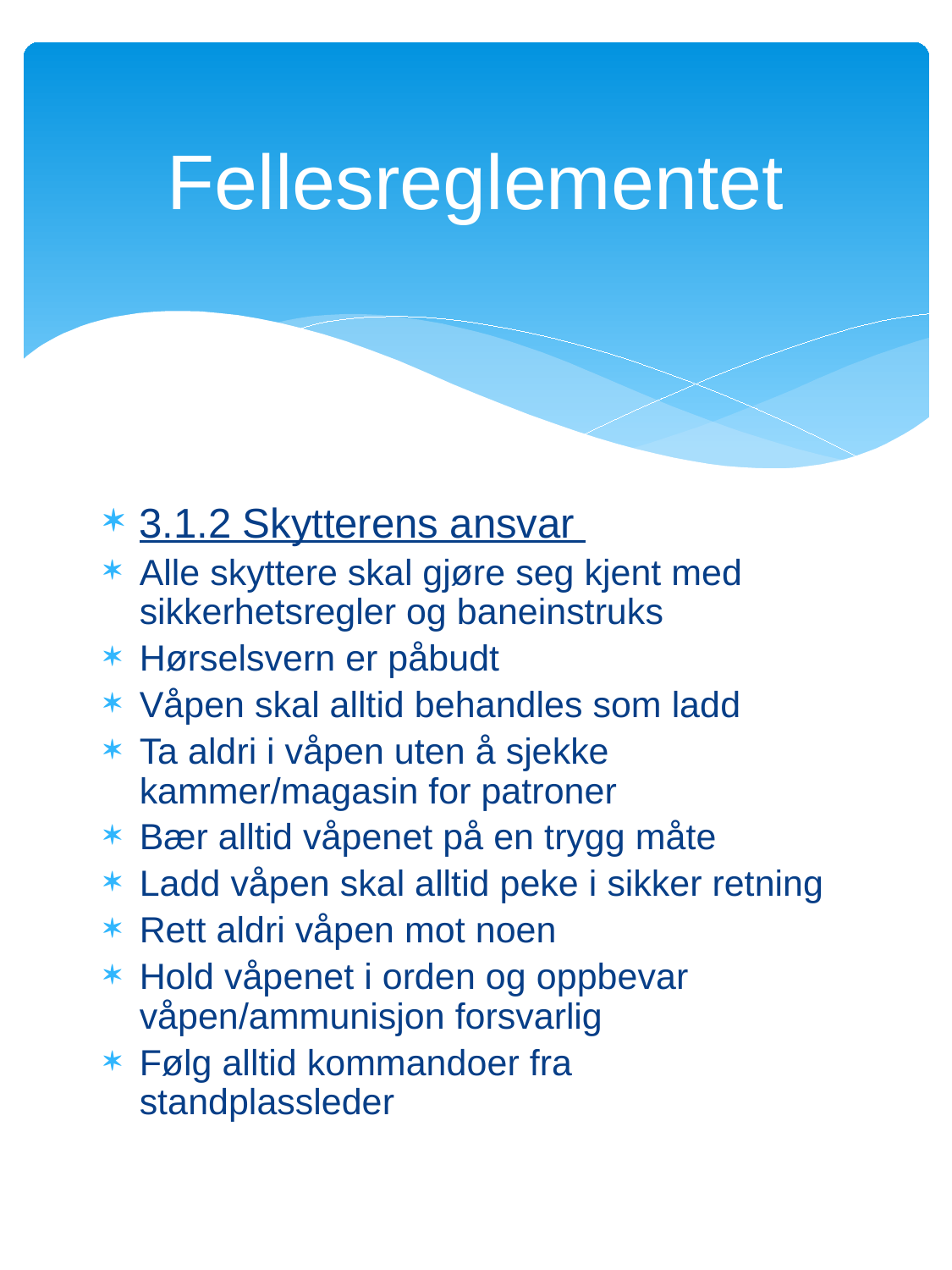

# Fellesreglementet
3.1.2 Skytterens ansvar
Alle skyttere skal gjøre seg kjent med sikkerhetsregler og baneinstruks
Hørselsvern er påbudt
Våpen skal alltid behandles som ladd
Ta aldri i våpen uten å sjekke kammer/magasin for patroner
Bær alltid våpenet på en trygg måte
Ladd våpen skal alltid peke i sikker retning
Rett aldri våpen mot noen
Hold våpenet i orden og oppbevar våpen/ammunisjon forsvarlig
Følg alltid kommandoer fra
standplassleder